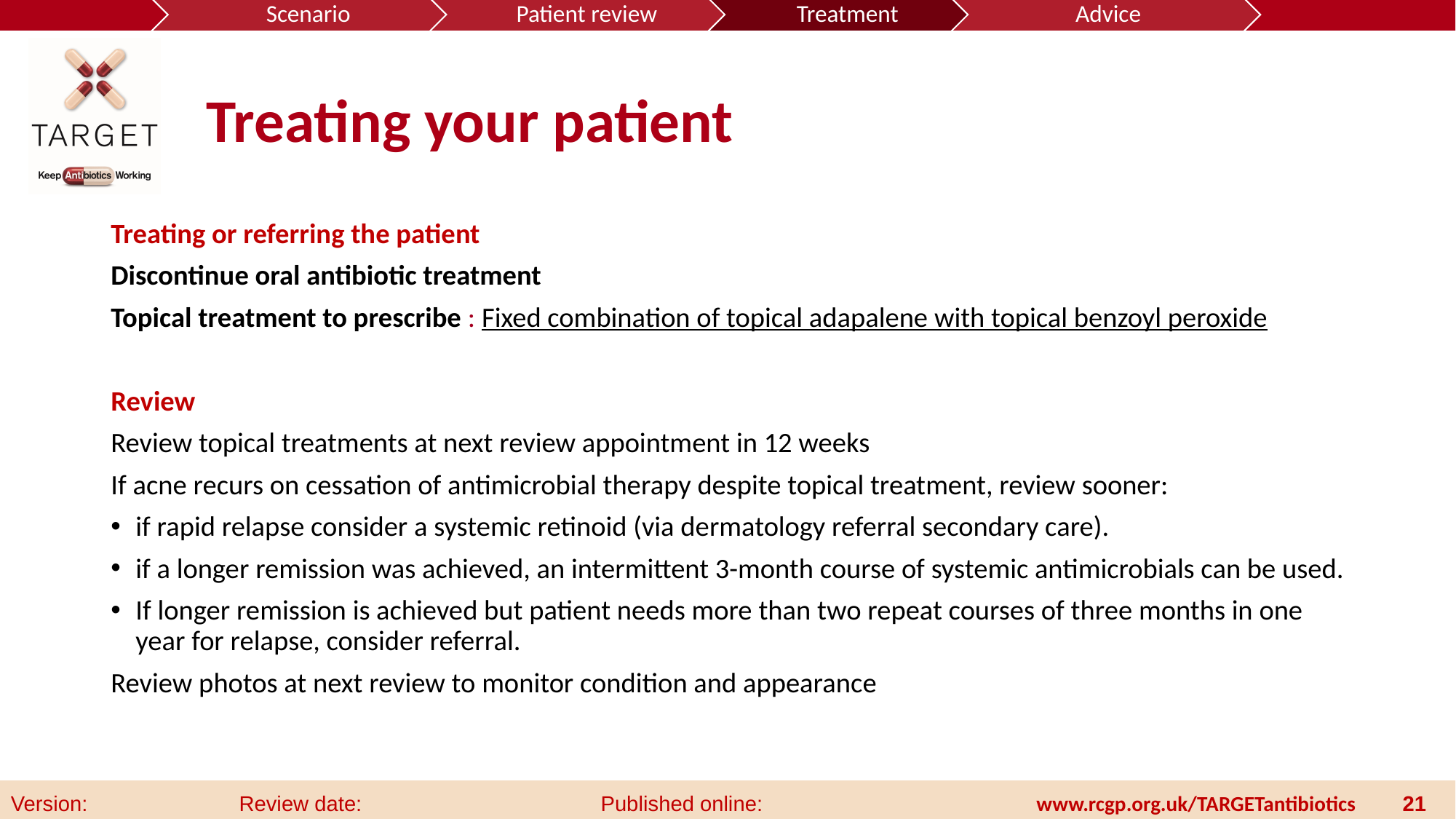

Scenario
Patient review
Treatment
Advice
# Treating your patient
Treating or referring the patient
Discontinue oral antibiotic treatment
Topical treatment to prescribe : Fixed combination of topical adapalene with topical benzoyl peroxide

Review
Review topical treatments at next review appointment in 12 weeks
If acne recurs on cessation of antimicrobial therapy despite topical treatment, review sooner:
if rapid relapse consider a systemic retinoid (via dermatology referral secondary care).
if a longer remission was achieved, an intermittent 3-month course of systemic antimicrobials can be used.
If longer remission is achieved but patient needs more than two repeat courses of three months in one year for relapse, consider referral.
Review photos at next review to monitor condition and appearance